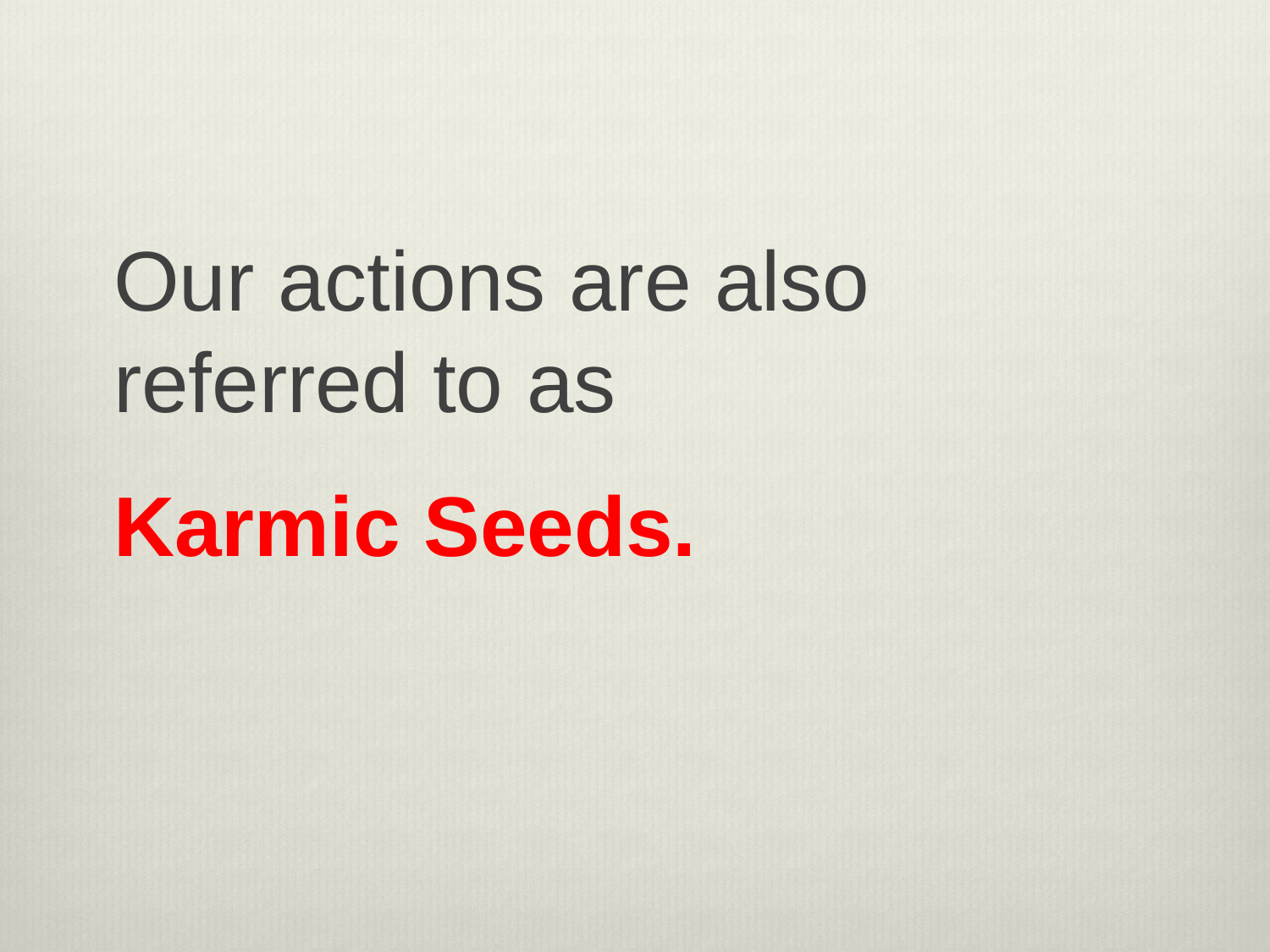

Our actions are also referred to as
Karmic Seeds.